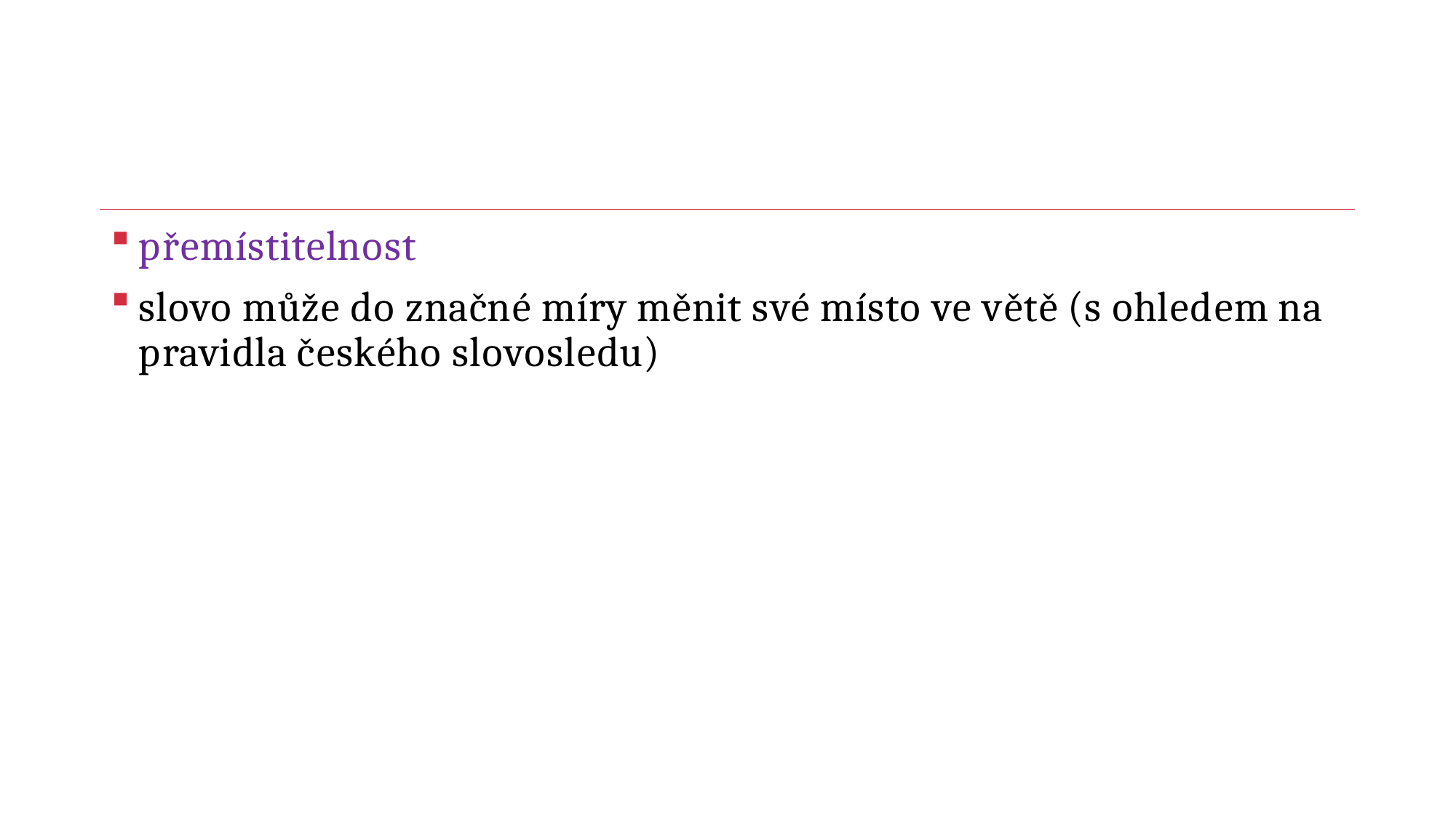

#
přemístitelnost
slovo může do značné míry měnit své místo ve větě (s ohledem na pravidla českého slovosledu)